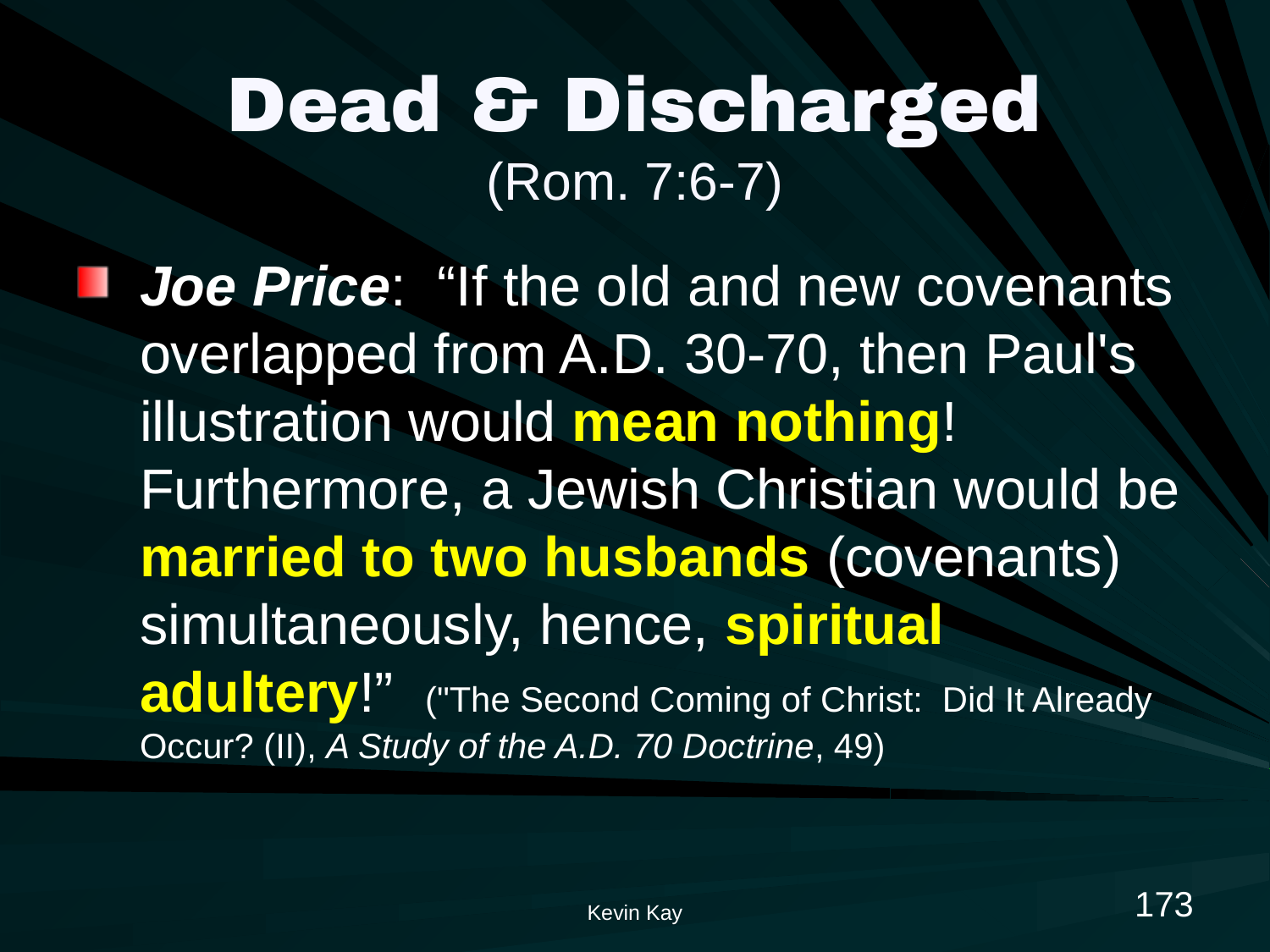

# Dead & Discharged (Rom. 7:6-7)
Joe Price:  “If the old and new covenants overlapped from A.D. 30-70, then Paul's illustration would mean nothing! Furthermore, a Jewish Christian would be married to two husbands (covenants) simultaneously, hence, spiritual adultery!”  ("The Second Coming of Christ:  Did It Already Occur? (II), A Study of the A.D. 70 Doctrine, 49)
173
Kevin Kay